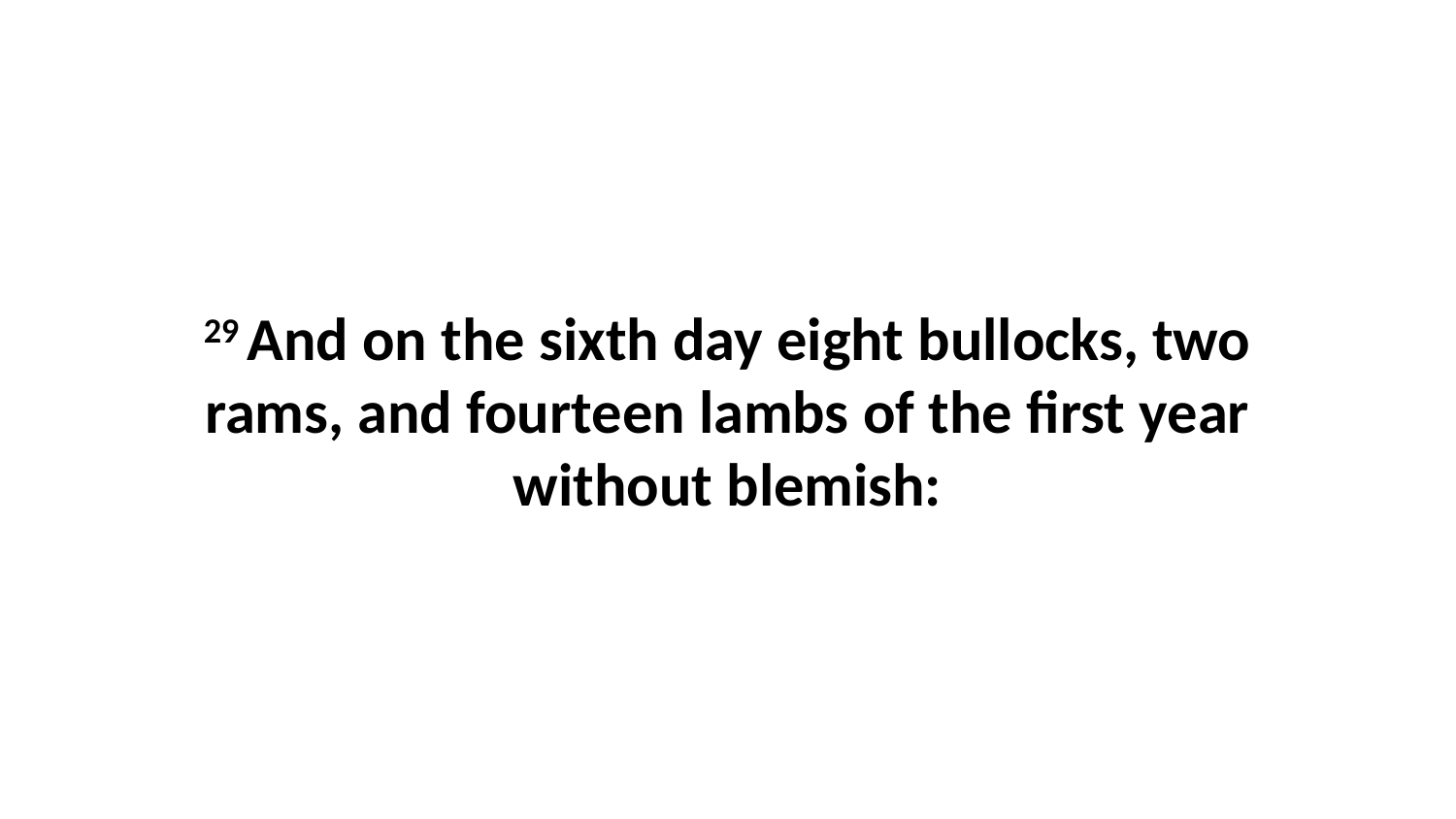

29 And on the sixth day eight bullocks, two rams, and fourteen lambs of the first year without blemish: